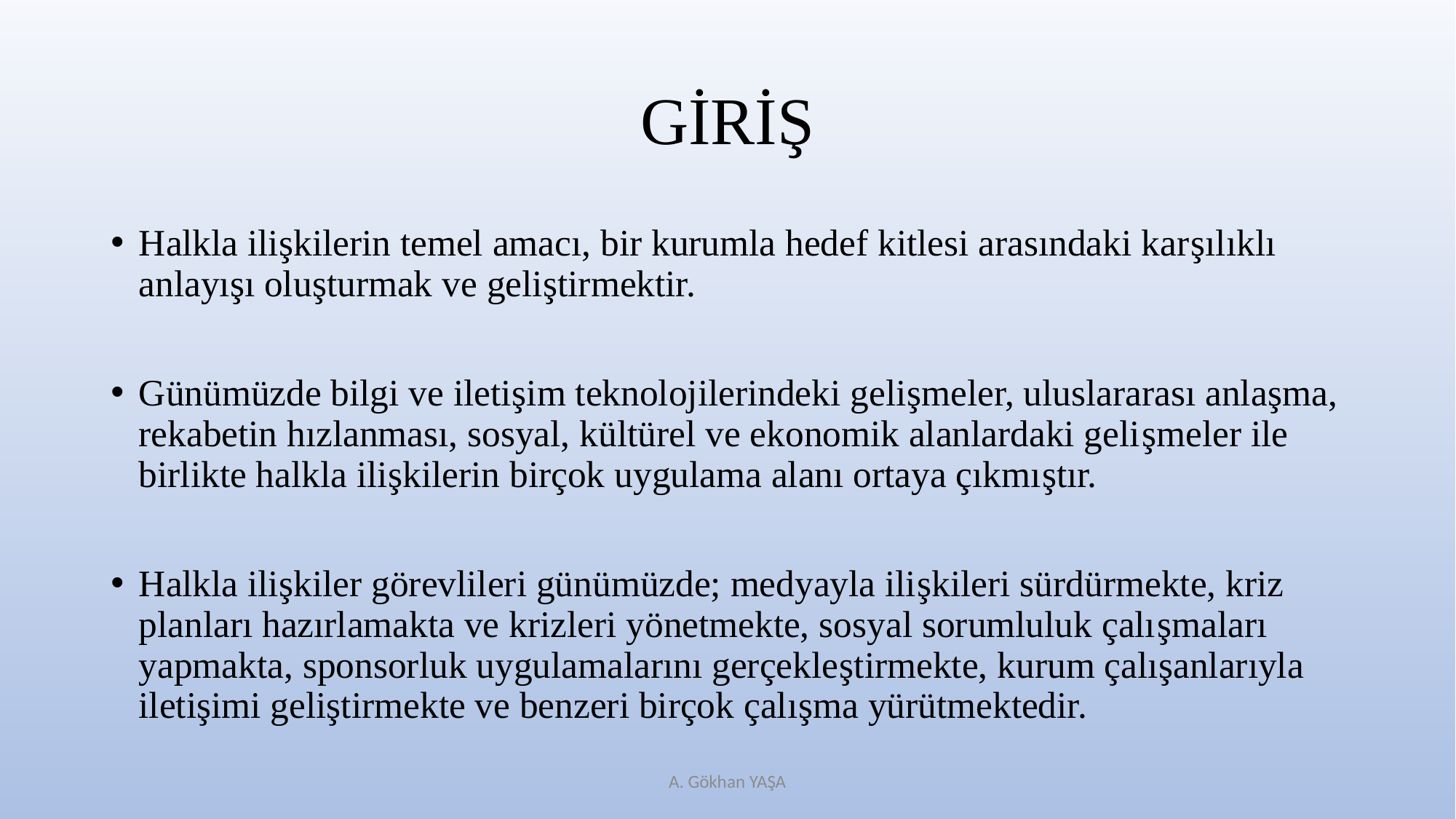

# GİRİŞ
Halkla ilişkilerin temel amacı, bir kurumla hedef kitlesi arasındaki karşılıklı anlayışı oluşturmak ve geliştirmektir.

Günümüzde bilgi ve iletişim teknolojilerindeki gelişmeler, uluslararası anlaşma, rekabetin hızlanması, sosyal, kültürel ve ekonomik alanlardaki gelişmeler ile birlikte halkla ilişkilerin birçok uygulama alanı ortaya çıkmıştır.

Halkla ilişkiler görevlileri günümüzde; medyayla ilişkileri sürdürmekte, kriz planları hazırlamakta ve krizleri yönetmekte, sosyal sorumluluk çalışmaları yapmakta, sponsorluk uygulamalarını gerçekleştirmekte, kurum çalışanlarıyla iletişimi geliştirmekte ve benzeri birçok çalışma yürütmektedir.

A. Gökhan YAŞA